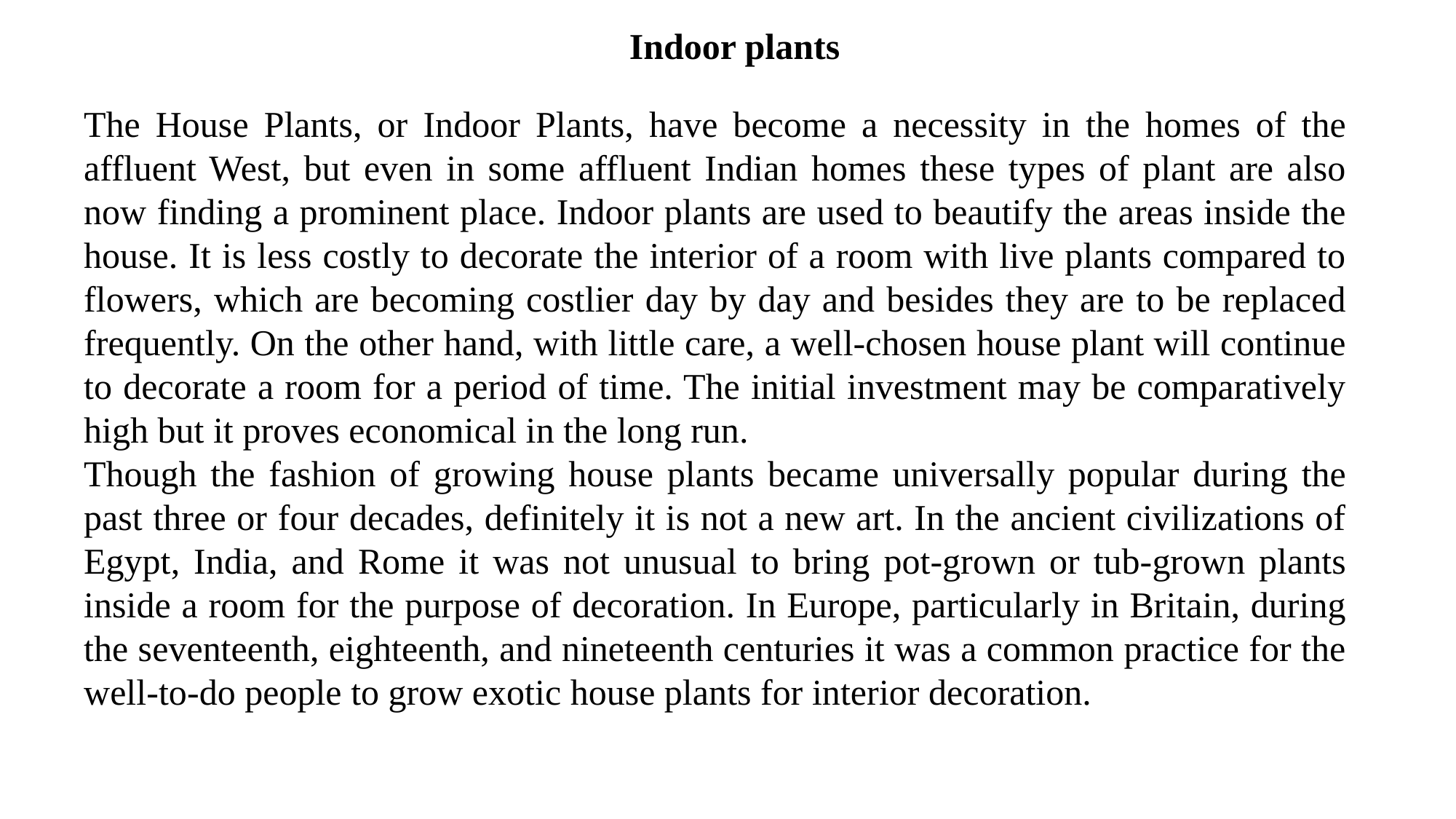

Indoor plants
The House Plants, or Indoor Plants, have become a necessity in the homes of the affluent West, but even in some affluent Indian homes these types of plant are also now finding a prominent place. Indoor plants are used to beautify the areas inside the house. It is less costly to decorate the interior of a room with live plants compared to flowers, which are becoming costlier day by day and besides they are to be replaced frequently. On the other hand, with little care, a well-chosen house plant will continue to decorate a room for a period of time. The initial investment may be comparatively high but it proves economical in the long run.
Though the fashion of growing house plants became universally popular during the past three or four decades, definitely it is not a new art. In the ancient civilizations of Egypt, India, and Rome it was not unusual to bring pot-grown or tub-grown plants inside a room for the purpose of decoration. In Europe, particularly in Britain, during the seventeenth, eighteenth, and nineteenth centuries it was a common practice for the well-to-do people to grow exotic house plants for interior decoration.